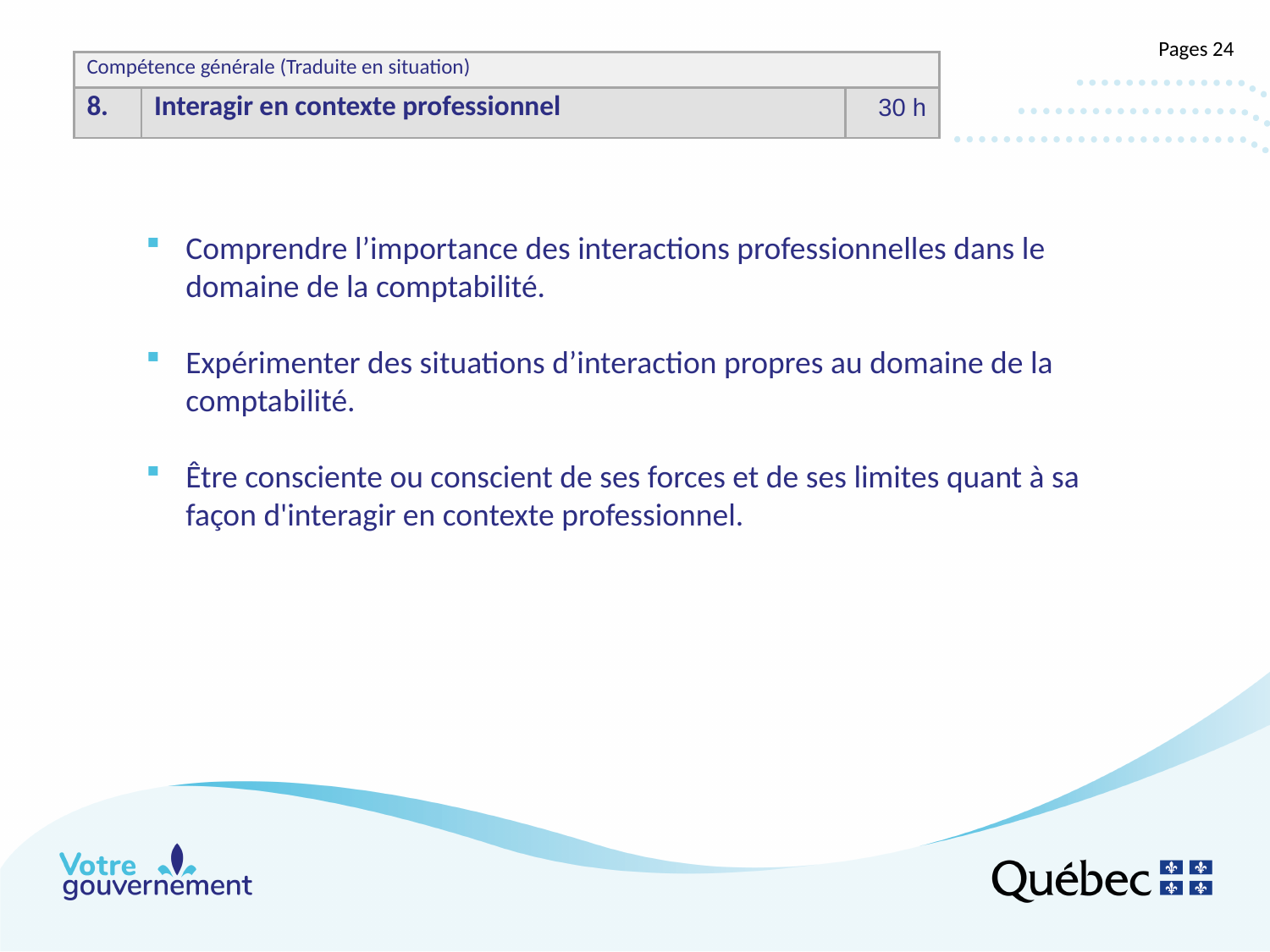

#
Pages 24
| Compétence générale (Traduite en situation)​ |  |  |
| --- | --- | --- |
| 8.​ | Interagir en contexte professionnel | 30 h​ |
Comprendre l’importance des interactions professionnelles dans le domaine de la comptabilité.

Expérimenter des situations d’interaction propres au domaine de la comptabilité.

Être consciente ou conscient de ses forces et de ses limites quant à sa façon d'interagir en contexte professionnel.